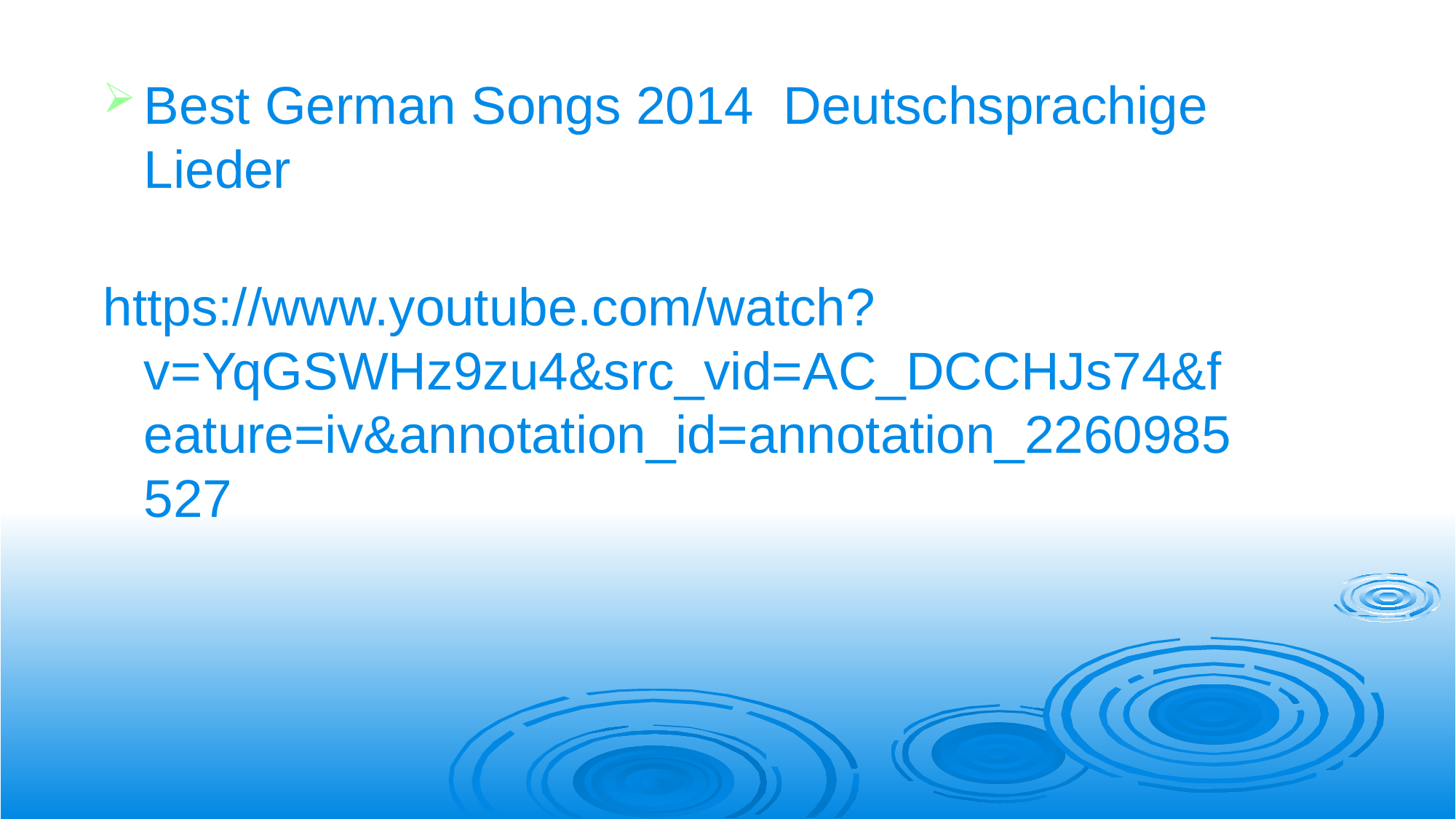

Best German Songs 2014  Deutschsprachige Lieder

https://www.youtube.com/watch?v=YqGSWHz9zu4&src_vid=AC_DCCHJs74&feature=iv&annotation_id=annotation_2260985527